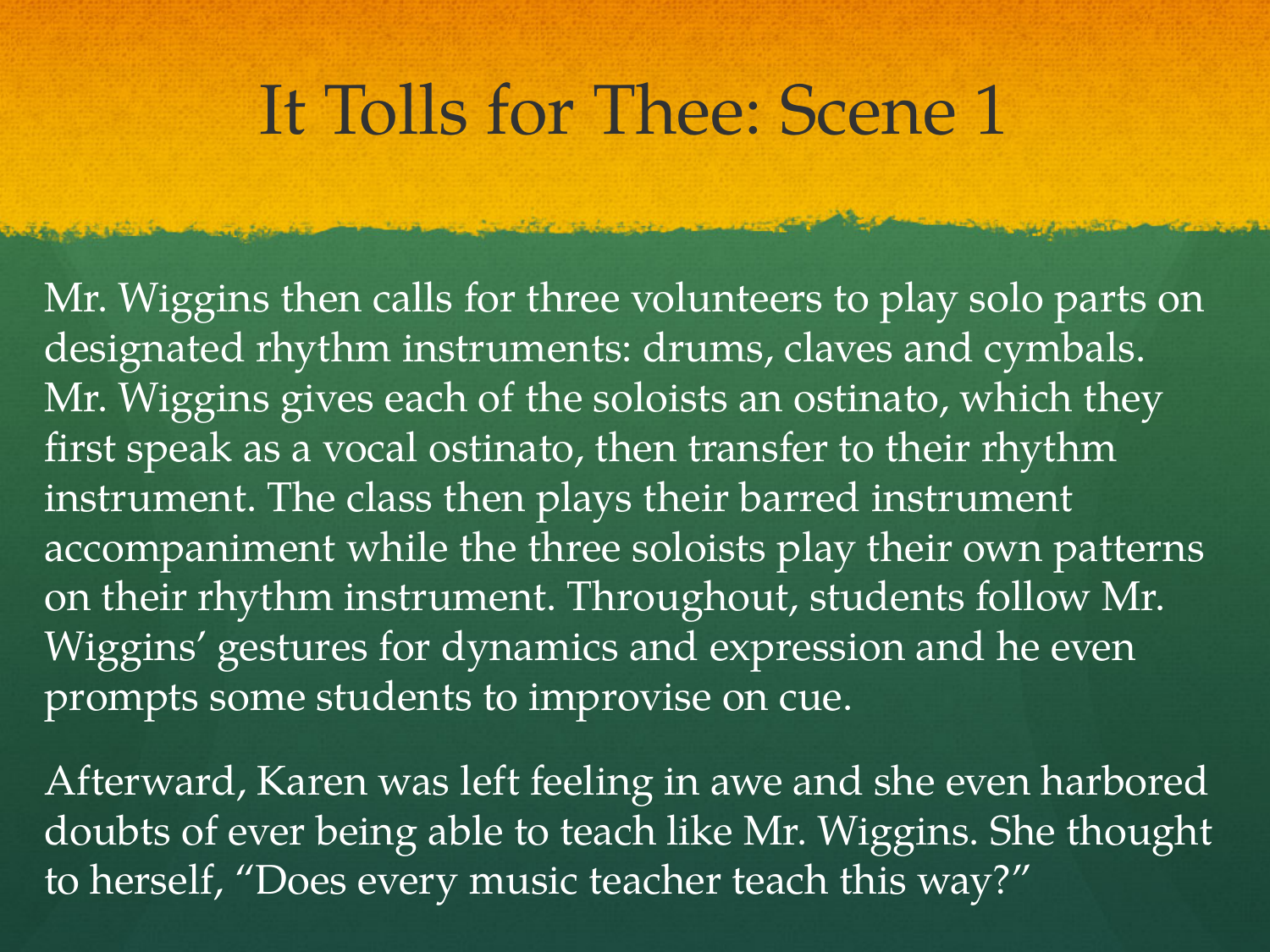

# It Tolls for Thee: Scene 1
Mr. Wiggins then calls for three volunteers to play solo parts on designated rhythm instruments: drums, claves and cymbals. Mr. Wiggins gives each of the soloists an ostinato, which they first speak as a vocal ostinato, then transfer to their rhythm instrument. The class then plays their barred instrument accompaniment while the three soloists play their own patterns on their rhythm instrument. Throughout, students follow Mr. Wiggins’ gestures for dynamics and expression and he even prompts some students to improvise on cue.
Afterward, Karen was left feeling in awe and she even harbored doubts of ever being able to teach like Mr. Wiggins. She thought to herself, “Does every music teacher teach this way?”